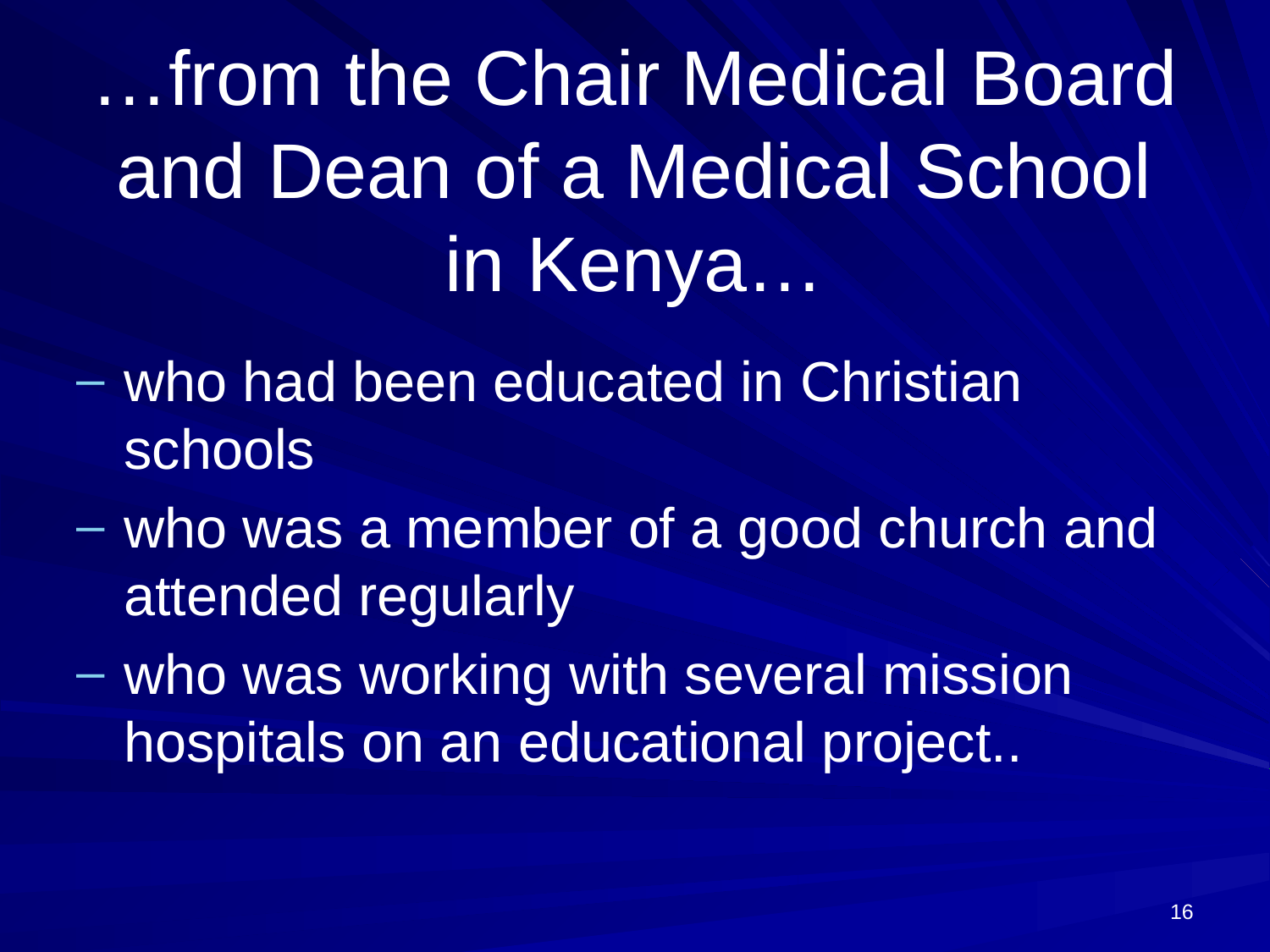

# …from the Chair Medical Board and Dean of a Medical School in Kenya…
who had been educated in Christian schools
who was a member of a good church and attended regularly
who was working with several mission hospitals on an educational project..
16